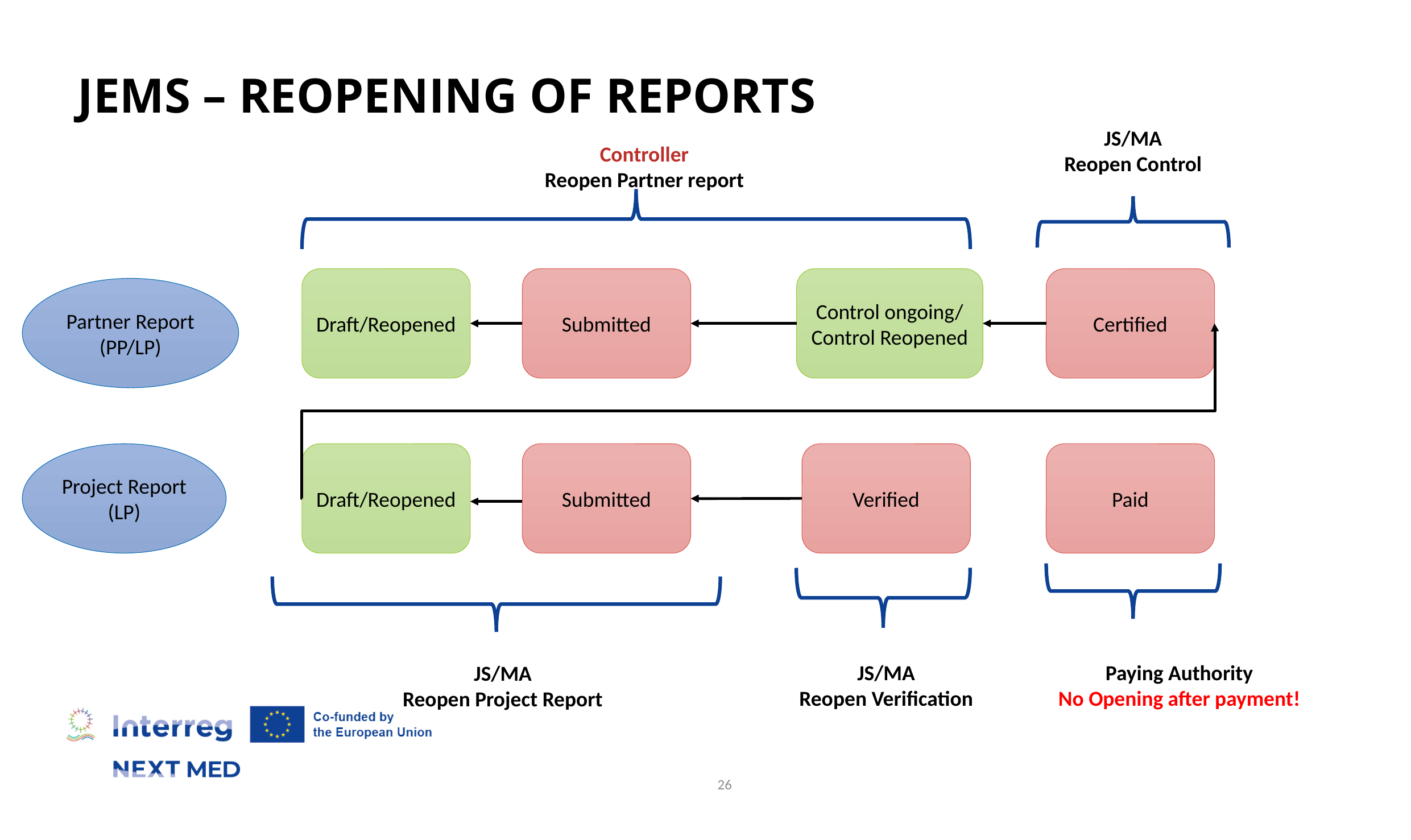

# JEMS – Reopening of Reports
JS/MA
Reopen Control

Controller
Reopen Partner report
Draft/Reopened
Submitted
Control ongoing/
Control Reopened
Certified
Partner Report (PP/LP)

Project Report (LP)
Draft/Reopened
Paid
Submitted
Verified

JS/MA
Reopen Verification
Paying Authority
No Opening after payment!
JS/MA
Reopen Project Report
26